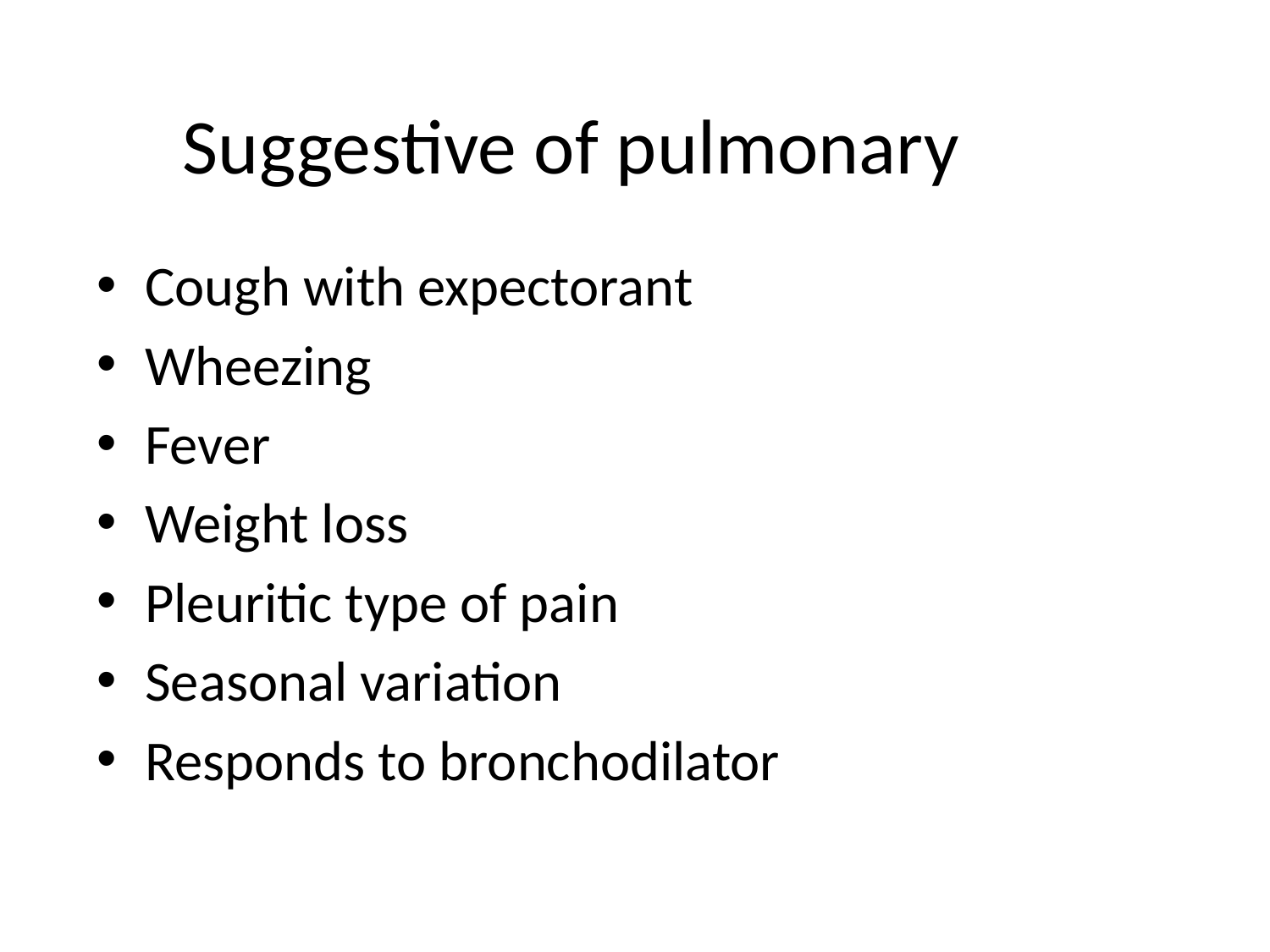

Suggestive of pulmonary
Cough with expectorant
Wheezing
Fever
Weight loss
Pleuritic type of pain
Seasonal variation
Responds to bronchodilator